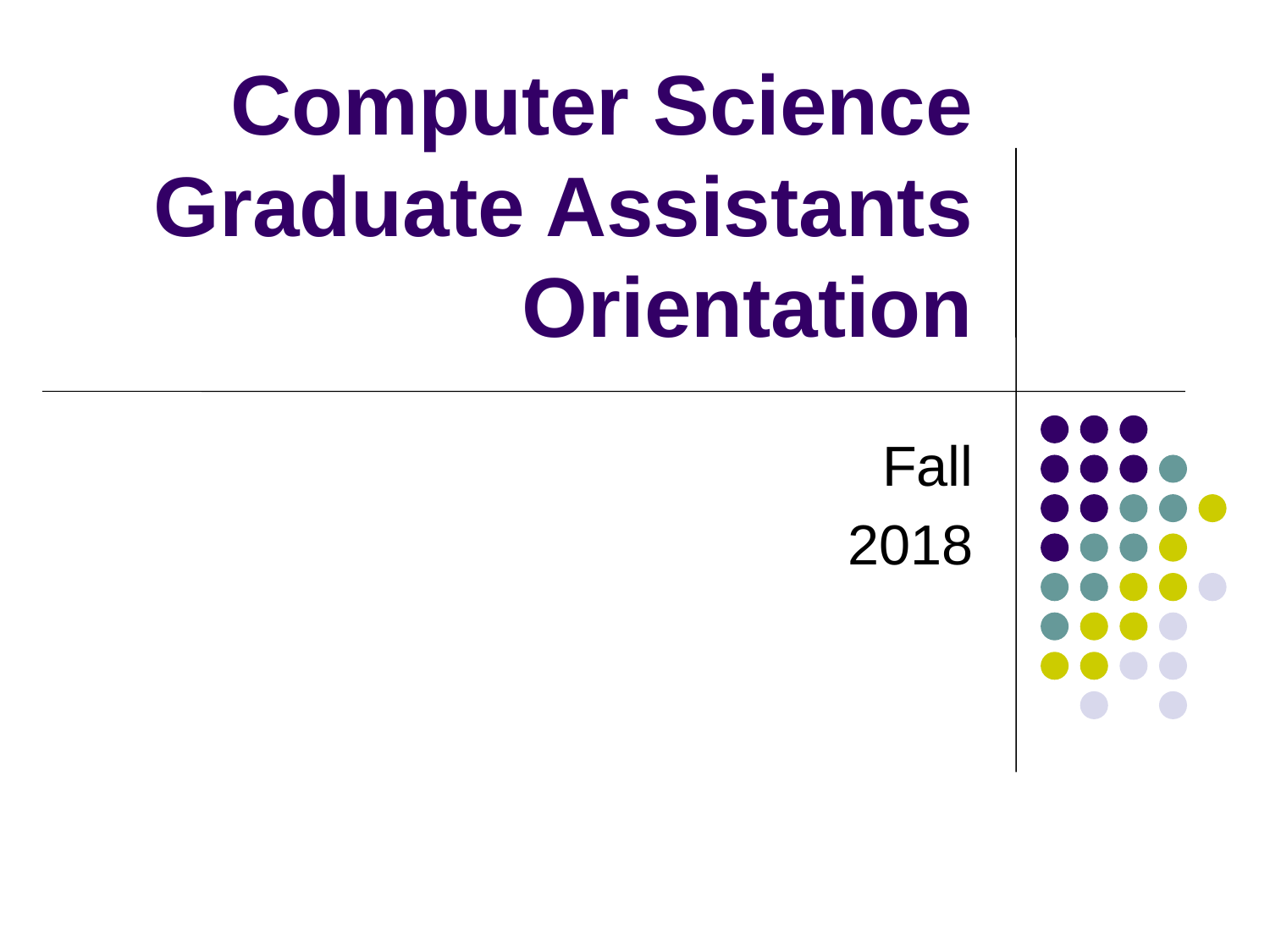

# Computer Science Graduate Assistants Orientation
Fall
 2018